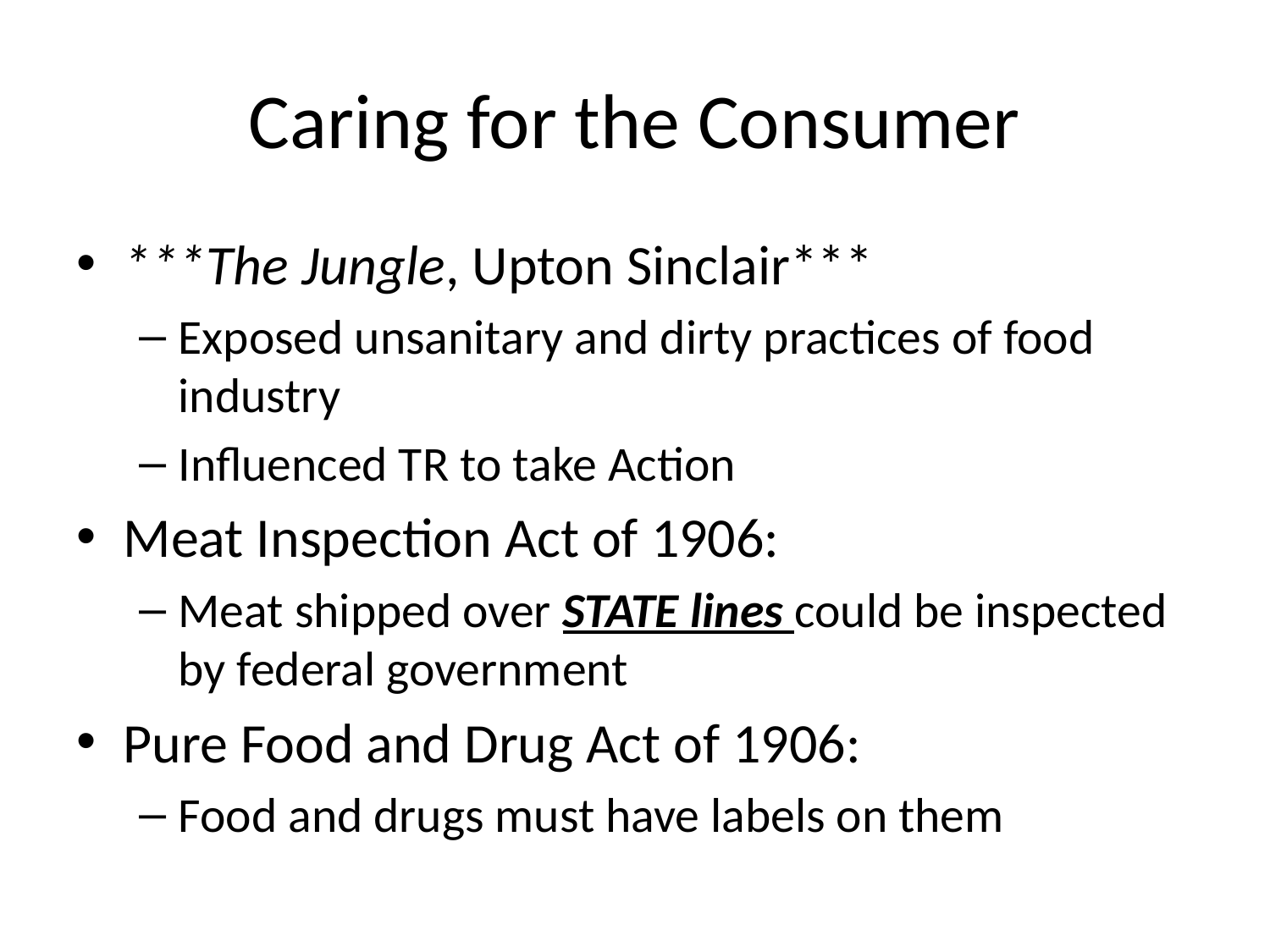

# Caring for the Consumer
***The Jungle, Upton Sinclair***
Exposed unsanitary and dirty practices of food industry
Influenced TR to take Action
Meat Inspection Act of 1906:
Meat shipped over STATE lines could be inspected by federal government
Pure Food and Drug Act of 1906:
Food and drugs must have labels on them